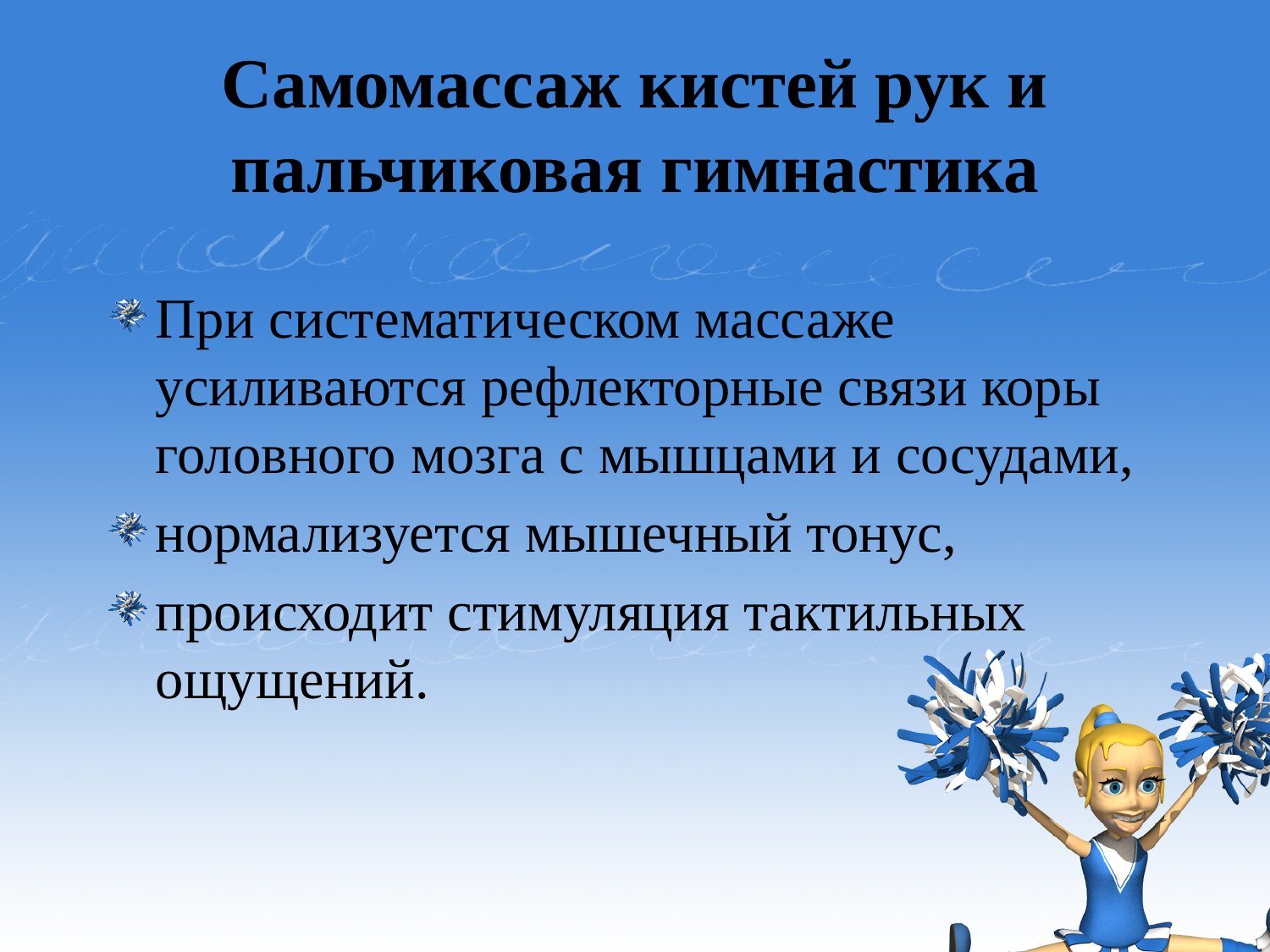

# Самомассаж кистей рук и пальчиковая гимнастика
При систематическом массаже усиливаются рефлекторные связи коры головного мозга с мышцами и сосудами,
нормализуется мышечный тонус,
происходит стимуляция тактильных ощущений.